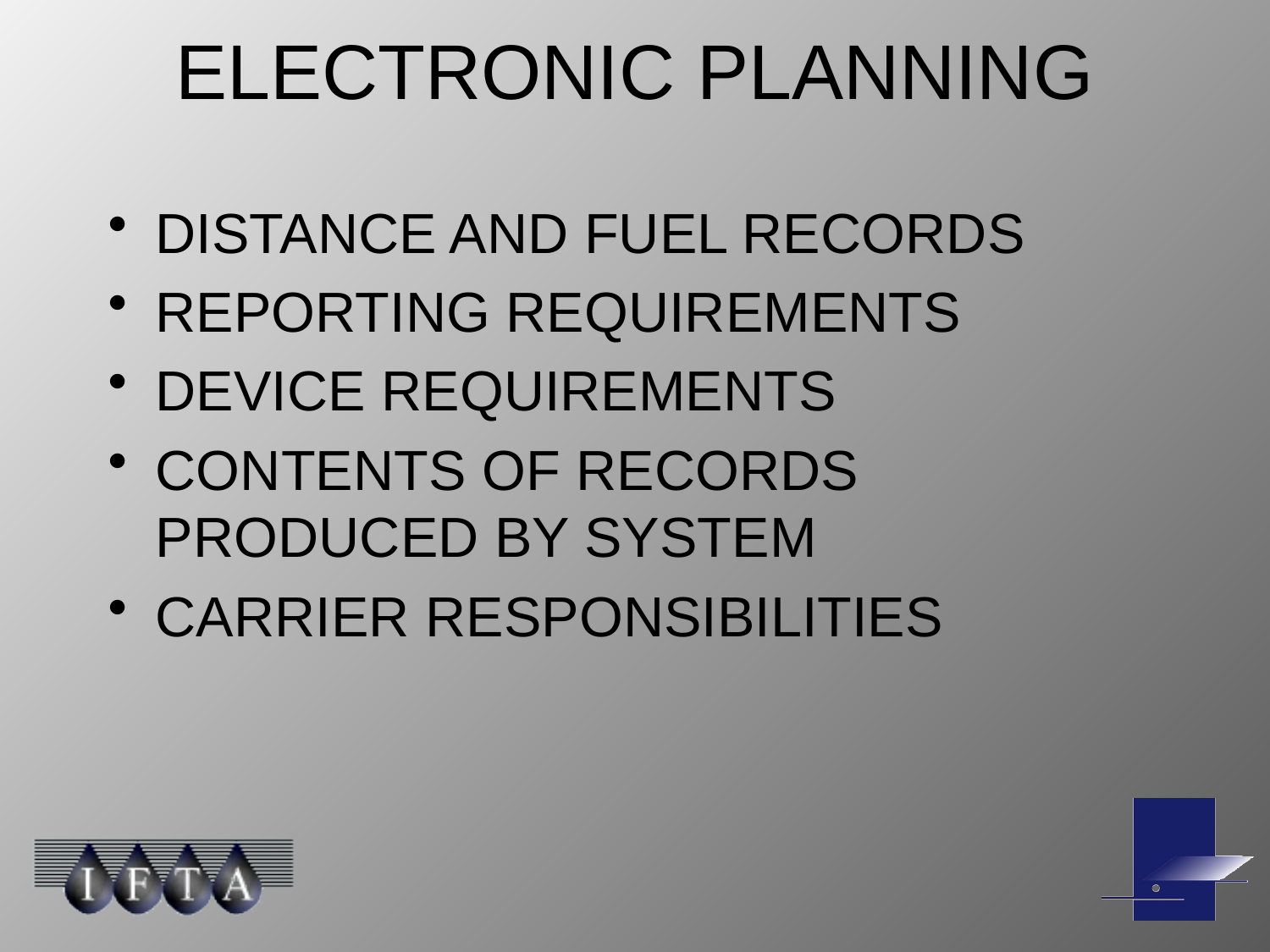

# ELECTRONIC PLANNING
DISTANCE AND FUEL RECORDS
REPORTING REQUIREMENTS
DEVICE REQUIREMENTS
CONTENTS OF RECORDS PRODUCED BY SYSTEM
CARRIER RESPONSIBILITIES